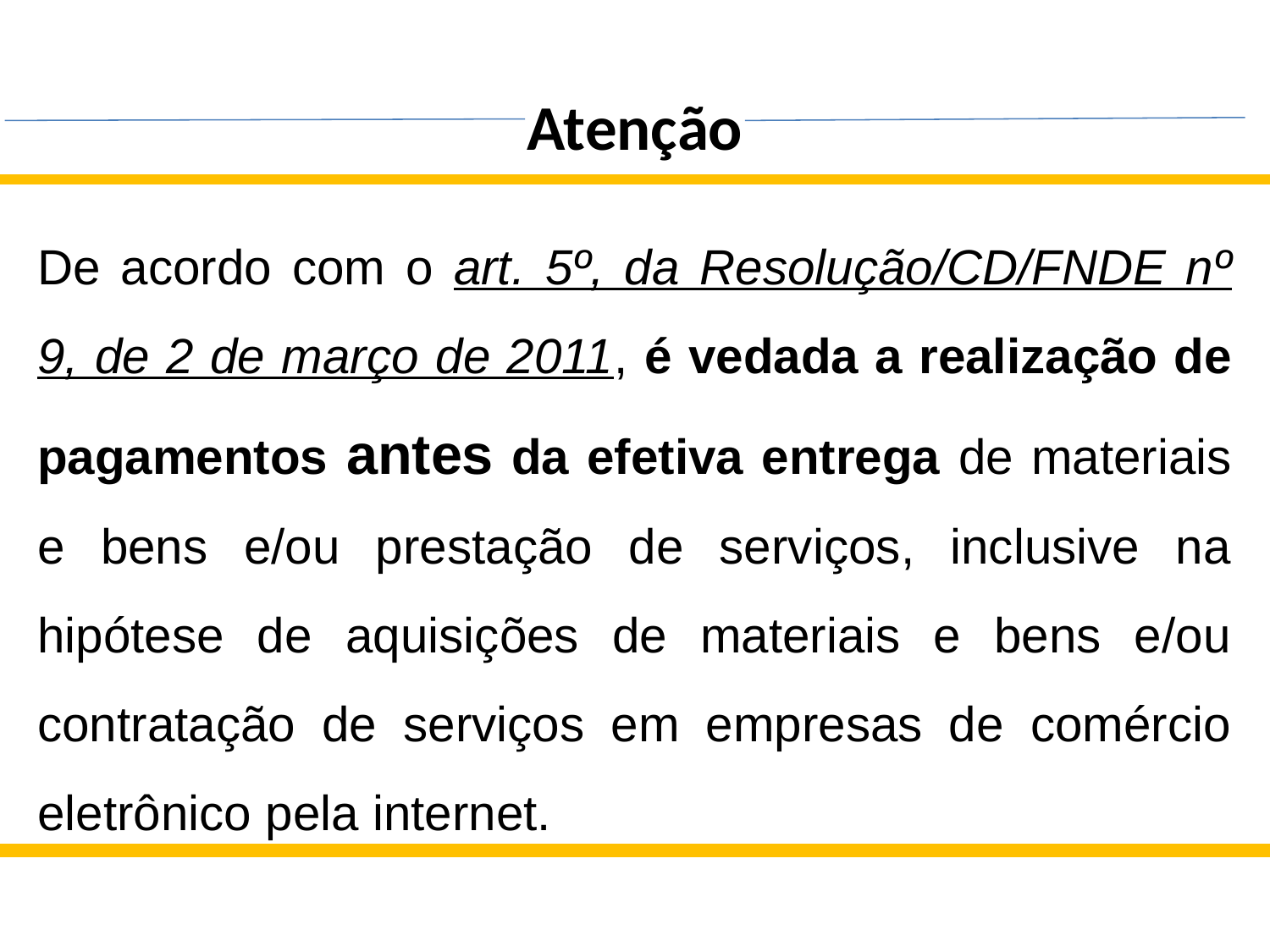

# Atenção

De acordo com o art. 5º, da Resolução/CD/FNDE nº 9, de 2 de março de 2011, é vedada a realização de pagamentos antes da efetiva entrega de materiais e bens e/ou prestação de serviços, inclusive na hipótese de aquisições de materiais e bens e/ou contratação de serviços em empresas de comércio eletrônico pela internet.